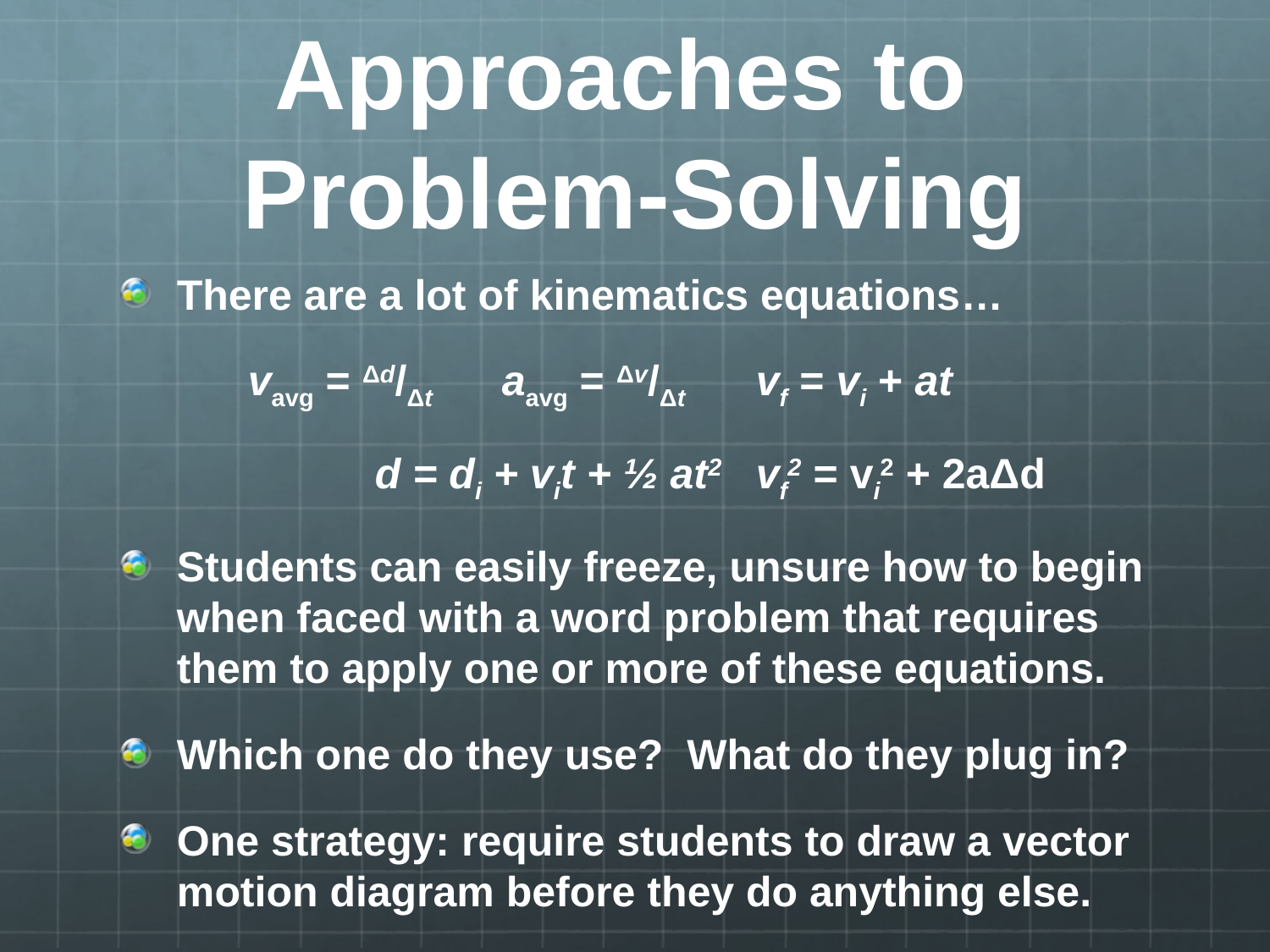

# Approaches to Problem-Solving
There are a lot of kinematics equations…
	vavg = Δd/Δt	aavg = Δv/Δt	vf = vi + at
		d = di + vit + ½ at2	vf2 = vi2 + 2aΔd
Students can easily freeze, unsure how to begin when faced with a word problem that requires them to apply one or more of these equations.
Which one do they use?  What do they plug in?
One strategy: require students to draw a vector motion diagram before they do anything else.